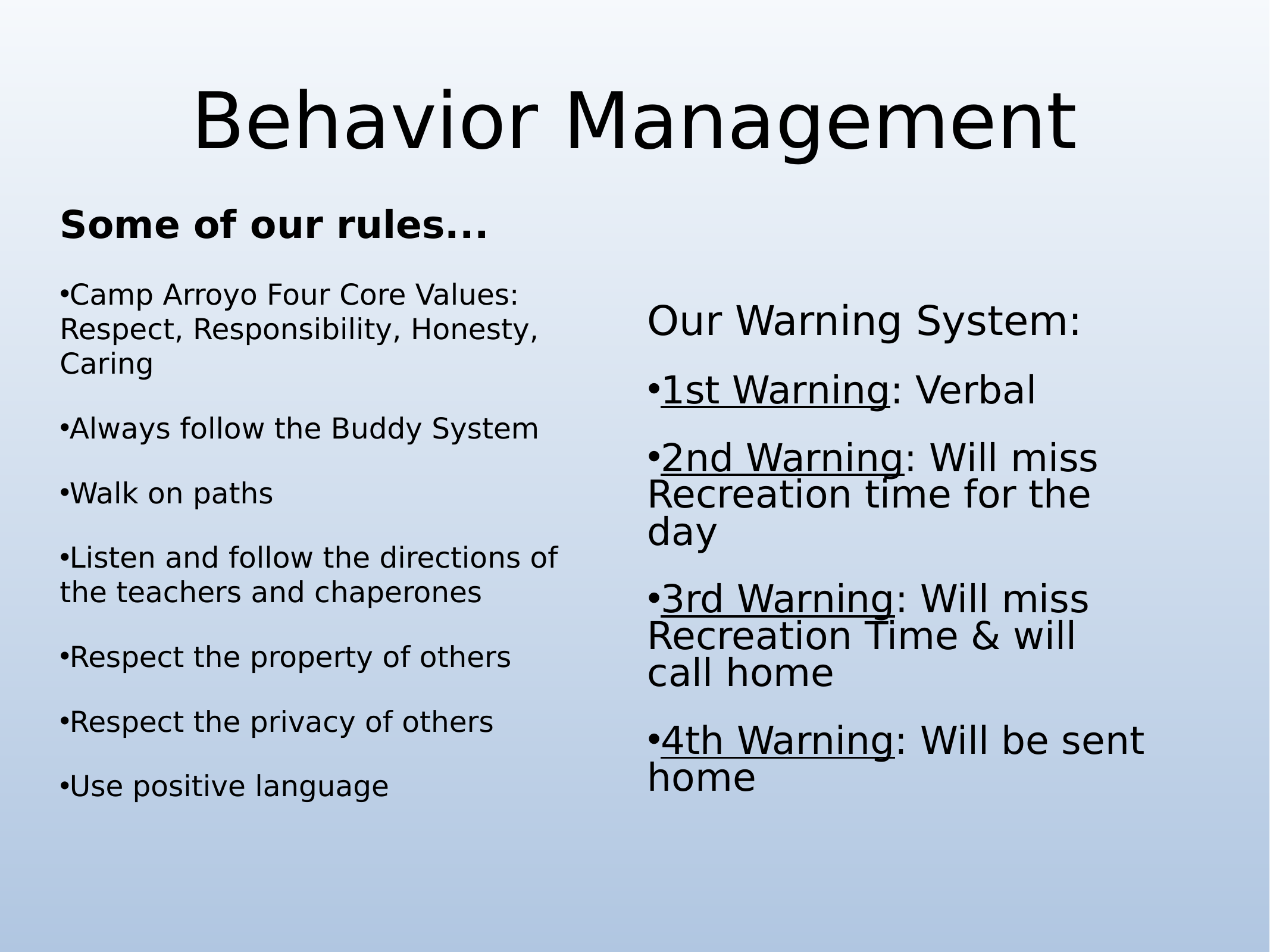

# Behavior Management
Some of our rules...
Camp Arroyo Four Core Values: Respect, Responsibility, Honesty, Caring
Always follow the Buddy System
Walk on paths
Listen and follow the directions of the teachers and chaperones
Respect the property of others
Respect the privacy of others
Use positive language

Our Warning System:
1st Warning: Verbal
2nd Warning: Will miss Recreation time for the day
3rd Warning: Will miss Recreation Time & will call home
4th Warning: Will be sent home